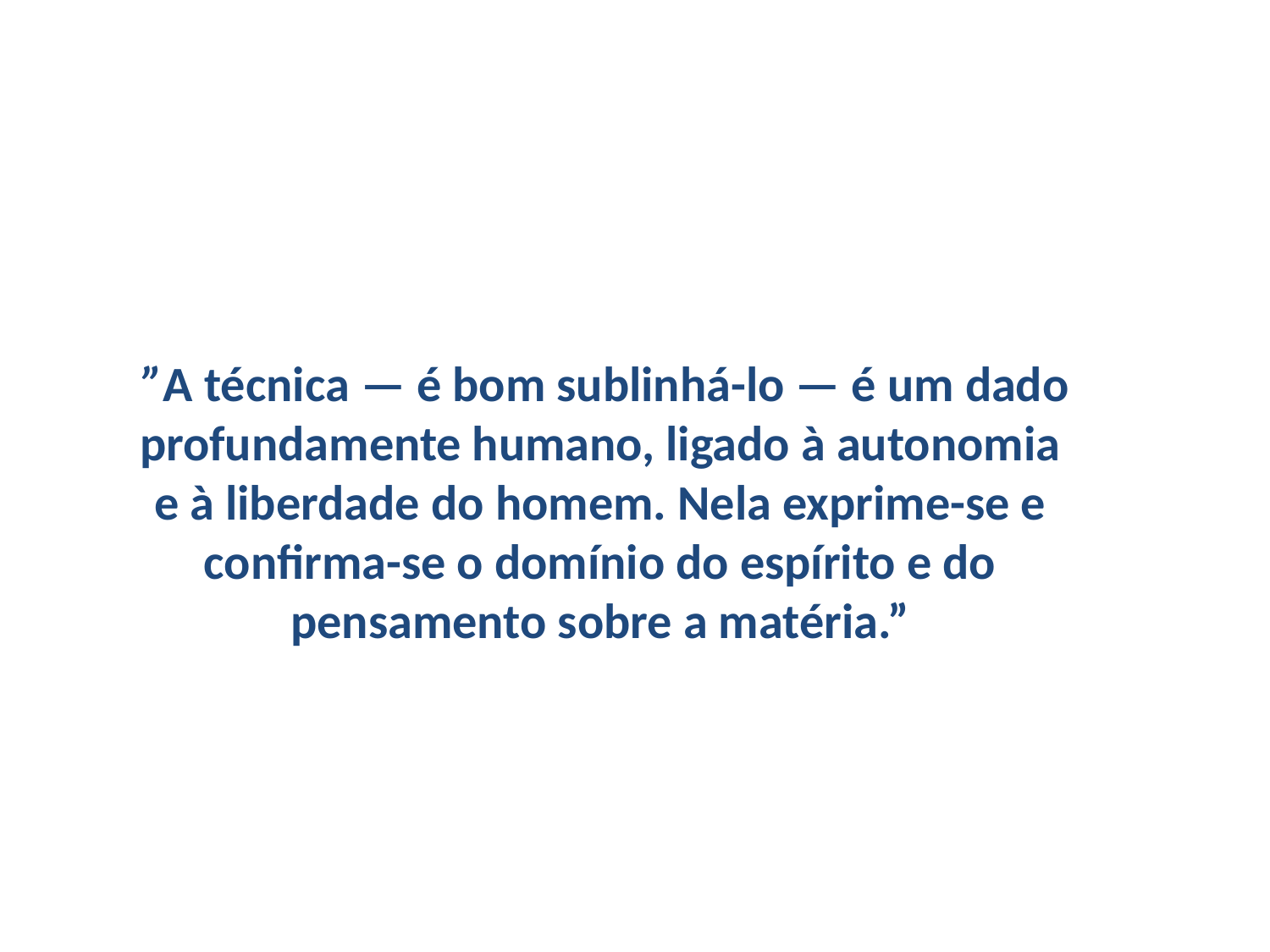

#

 ”A técnica — é bom sublinhá-lo — é um dado profundamente humano, ligado à autonomia e à liberdade do homem. Nela exprime-se e confirma-se o domínio do espírito e do pensamento sobre a matéria.”